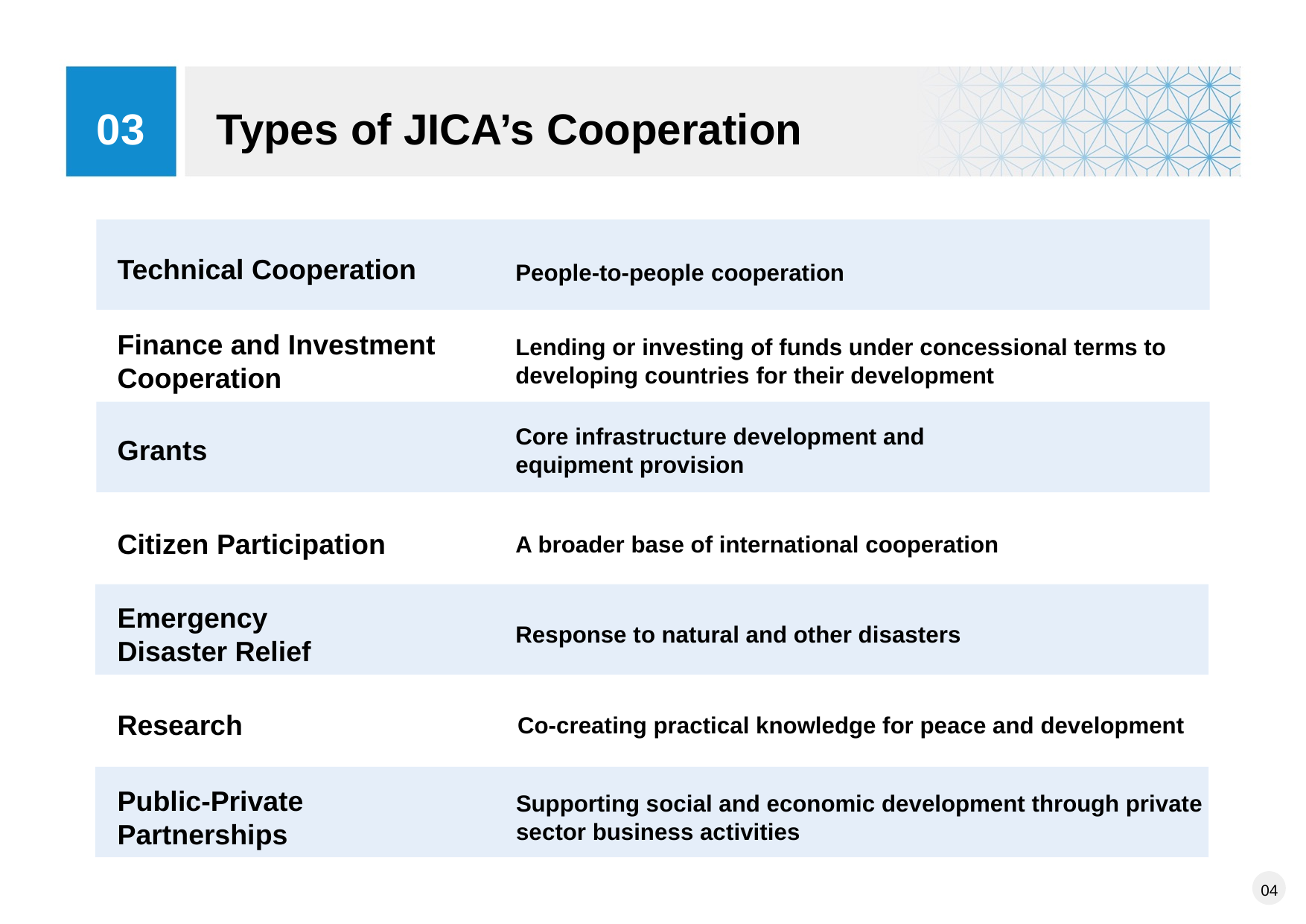

Types of JICA’s Cooperation
03

People-to-people cooperation
Technical Cooperation
Finance and Investment
Cooperation
Lending or investing of funds under concessional terms to developing countries for their development
Core infrastructure development and
equipment provision
Grants
Citizen Participation
A broader base of international cooperation
Emergency Disaster Relief
Response to natural and other disasters
Co-creating practical knowledge for peace and development
Research
Public-Private Partnerships
Supporting social and economic development through private sector business activities

04